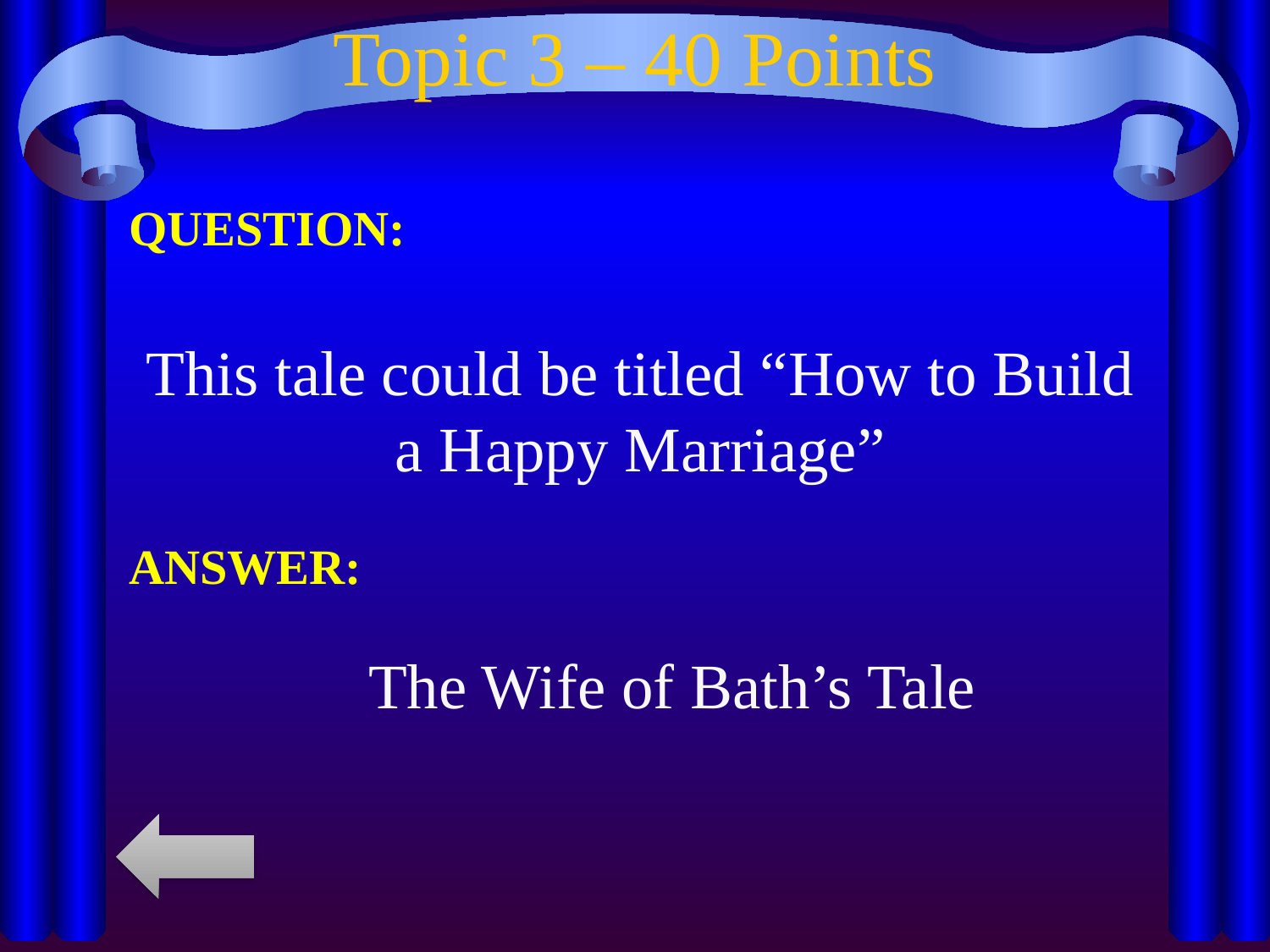

# Topic 3 – 40 Points
QUESTION:

This tale could be titled “How to Build a Happy Marriage”

ANSWER:

The Wife of Bath’s Tale